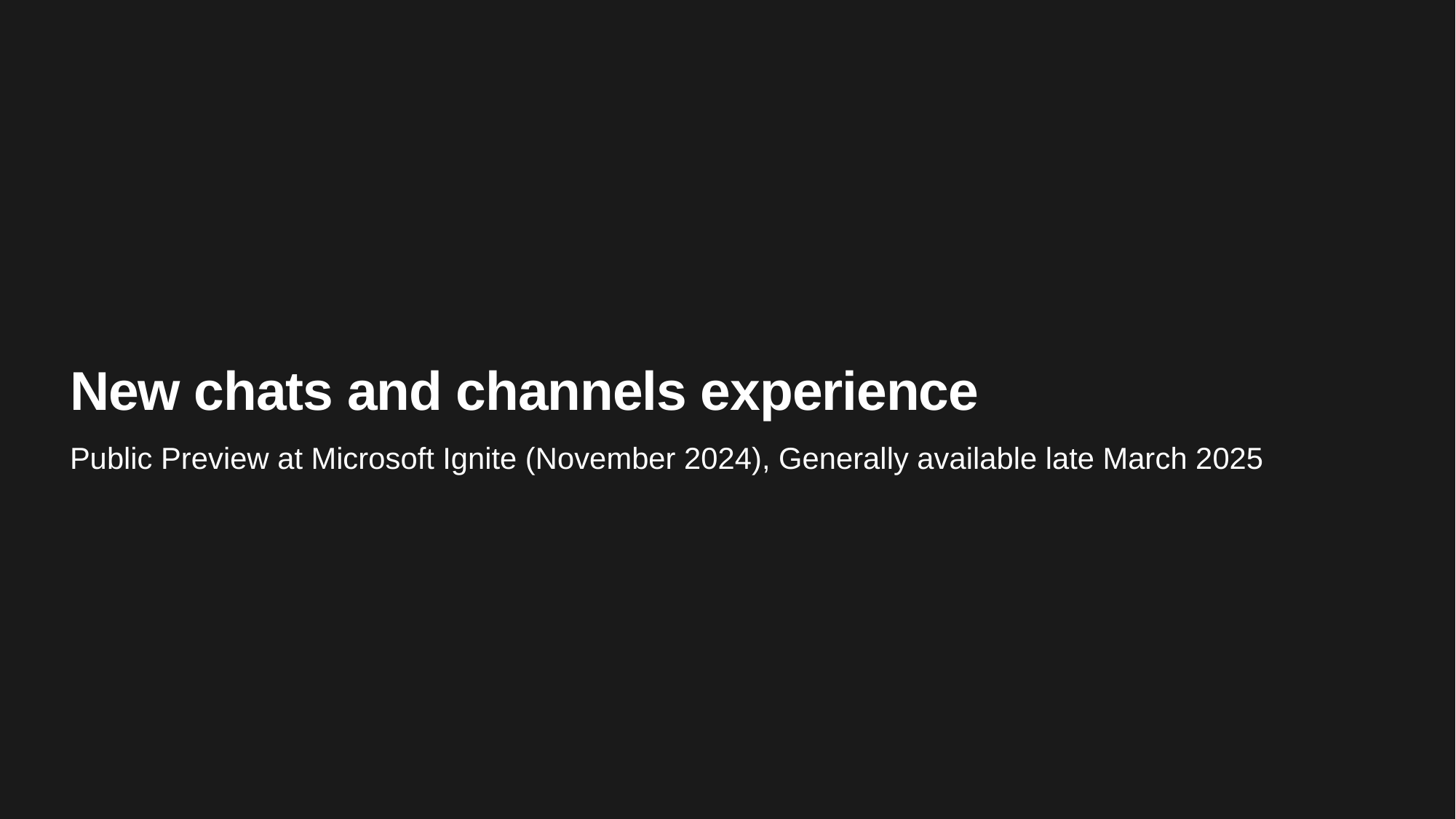

# New chats and channels experience
Public Preview at Microsoft Ignite (November 2024), Generally available late March 2025